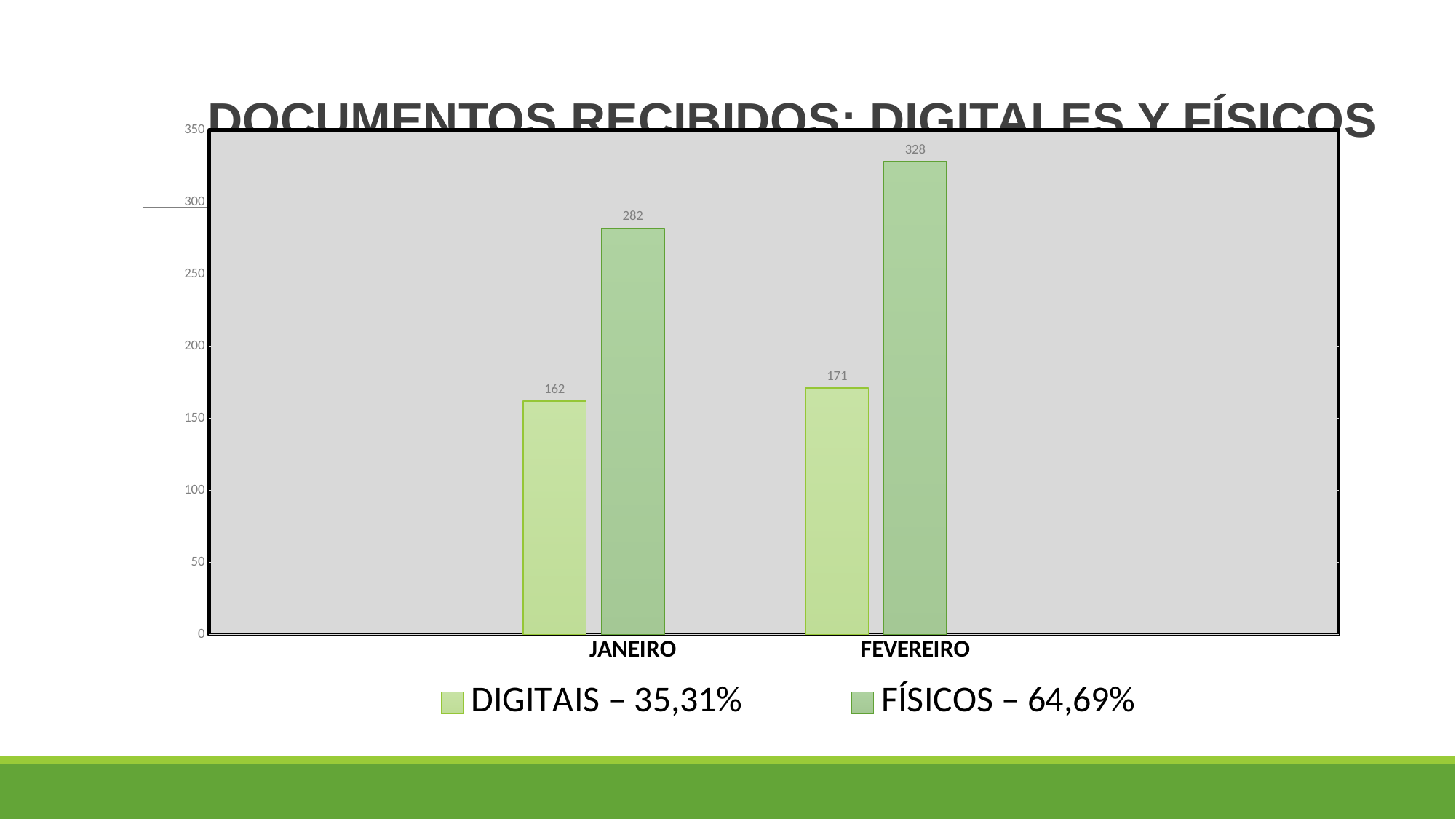

### Chart

| Category | DIGITAIS – 35,31% | FÍSICOS – 64,69% |  |
|---|---|---|---|
|  | None | None | None |
| JANEIRO | 162.0 | 282.0 | None |
| FEVEREIRO | 171.0 | 328.0 | None |
|  | None | None | None |
# DOCUMENTOS RECIBIDOS: DIGITALES Y FÍSICOS